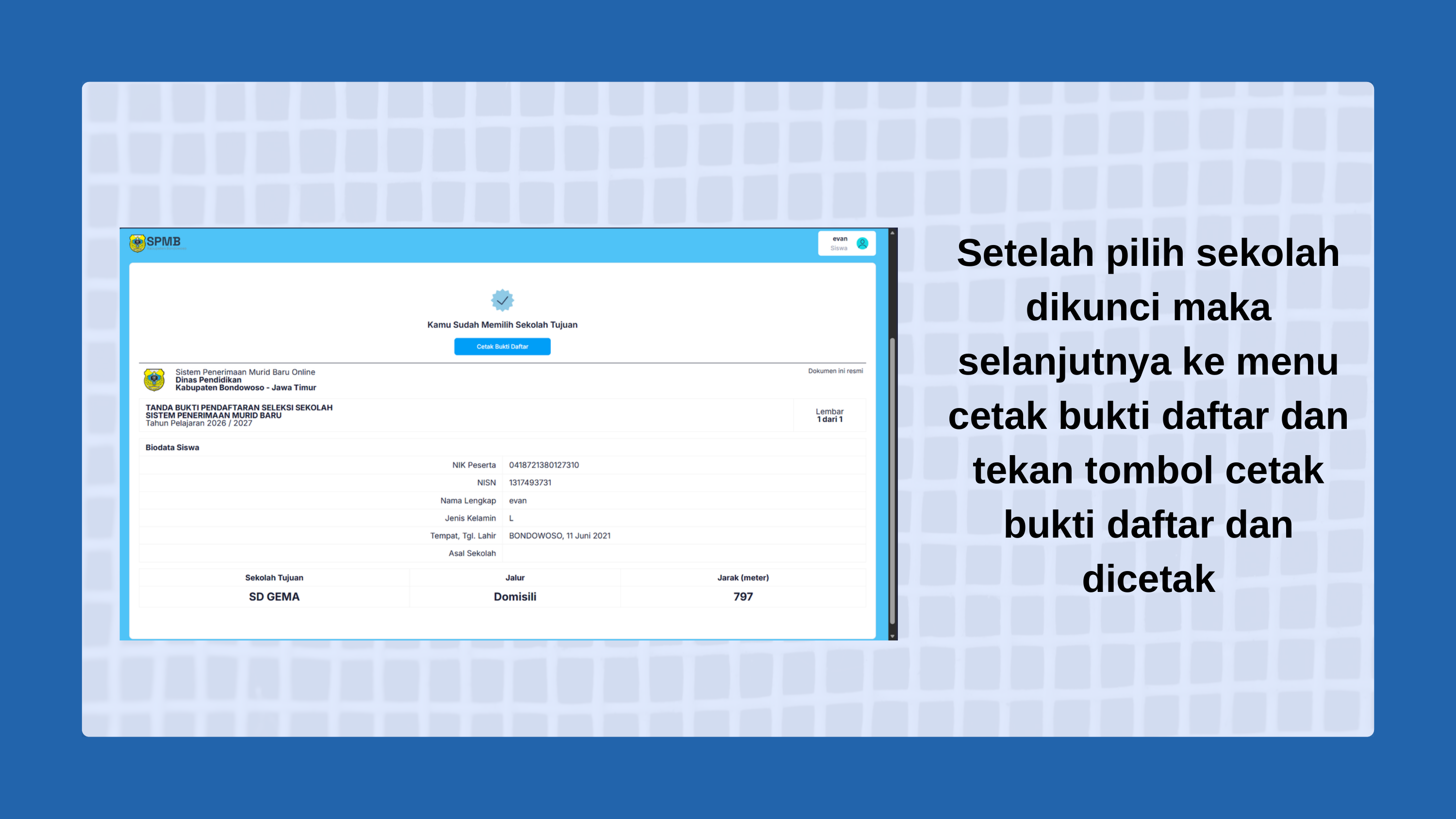

Setelah pilih sekolah dikunci maka selanjutnya ke menu cetak bukti daftar dan tekan tombol cetak bukti daftar dan dicetak